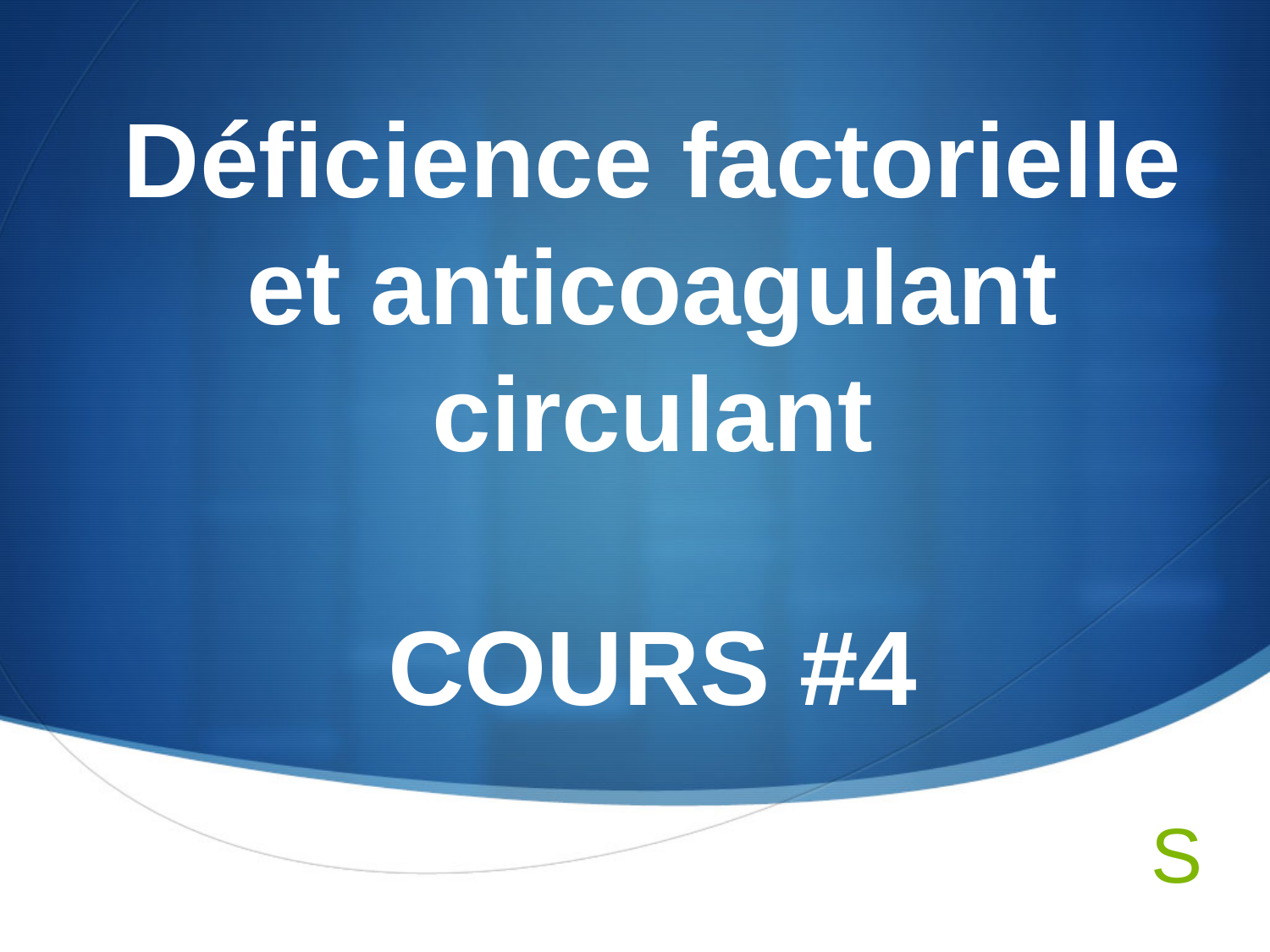

# Déficience factorielle et anticoagulant circulant COURS #4